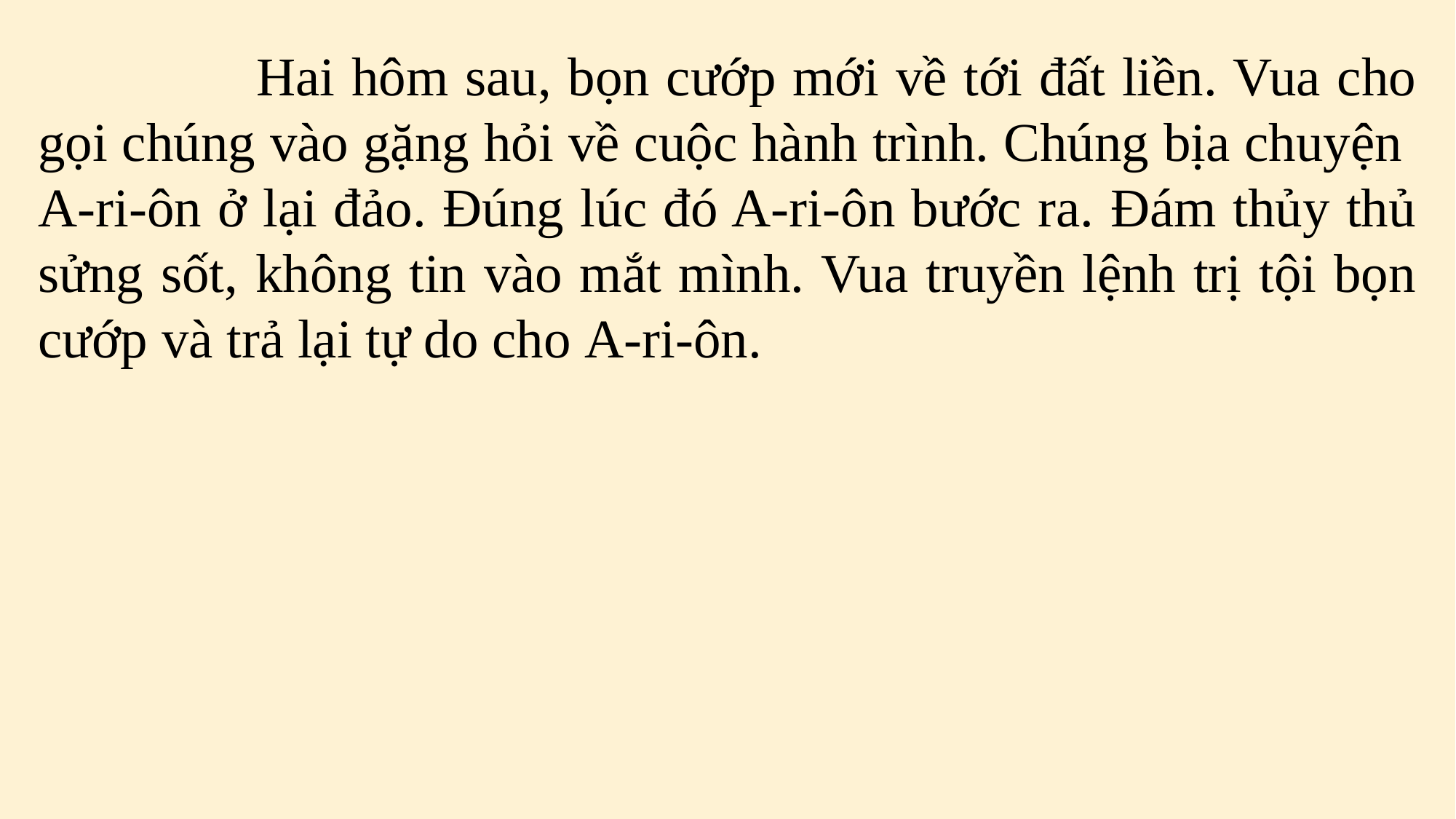

Hai hôm sau, bọn cướp mới về tới đất liền. Vua cho gọi chúng vào gặng hỏi về cuộc hành trình. Chúng bịa chuyện
A-ri-ôn ở lại đảo. Đúng lúc đó A-ri-ôn bước ra. Đám thủy thủ sửng sốt, không tin vào mắt mình. Vua truyền lệnh trị tội bọn cướp và trả lại tự do cho A-ri-ôn.